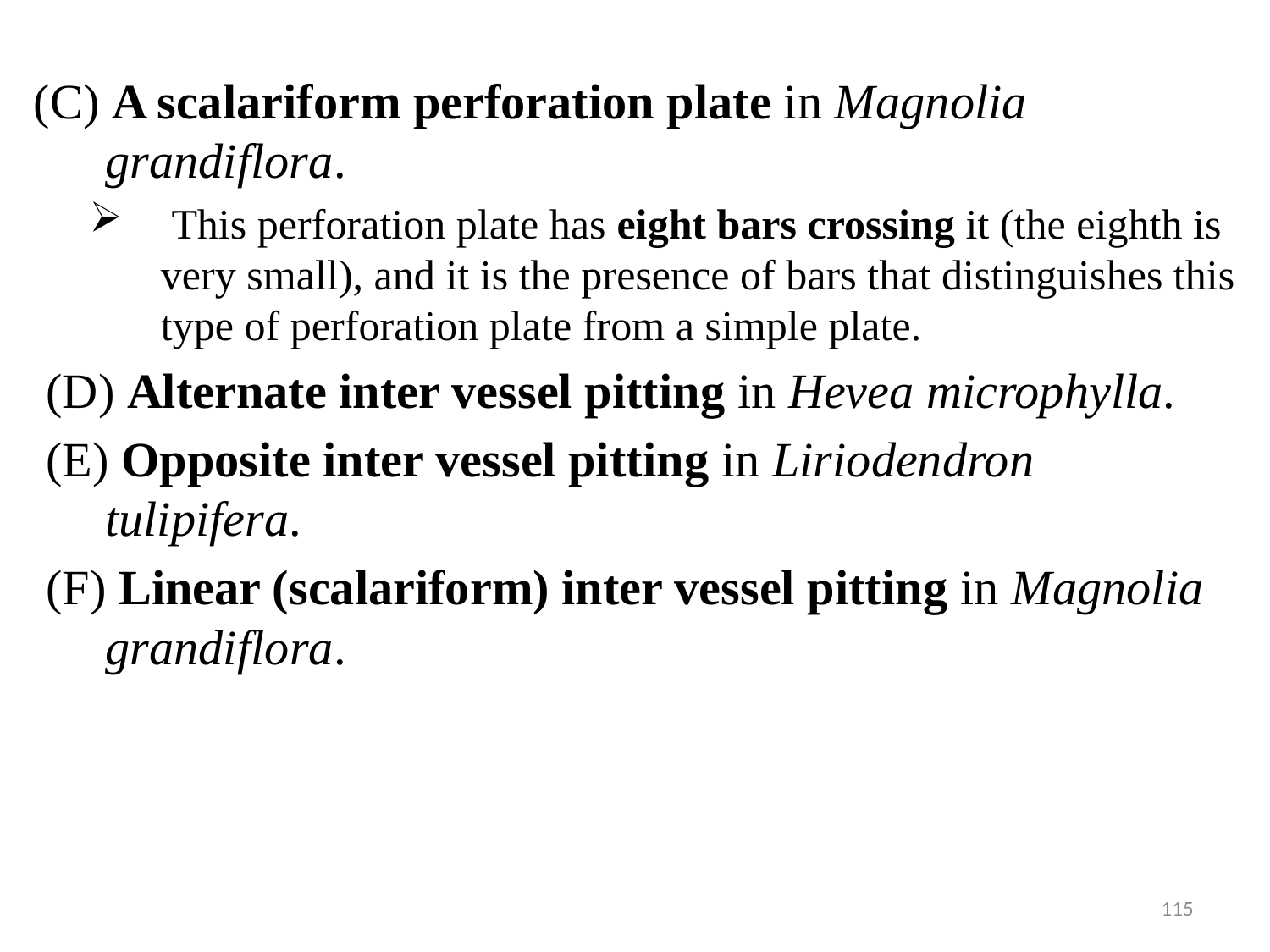

(C) A scalariform perforation plate in Magnolia grandiflora.
 This perforation plate has eight bars crossing it (the eighth is very small), and it is the presence of bars that distinguishes this type of perforation plate from a simple plate.
 (D) Alternate inter vessel pitting in Hevea microphylla.
 (E) Opposite inter vessel pitting in Liriodendron tulipifera.
 (F) Linear (scalariform) inter vessel pitting in Magnolia grandi­flora.

115